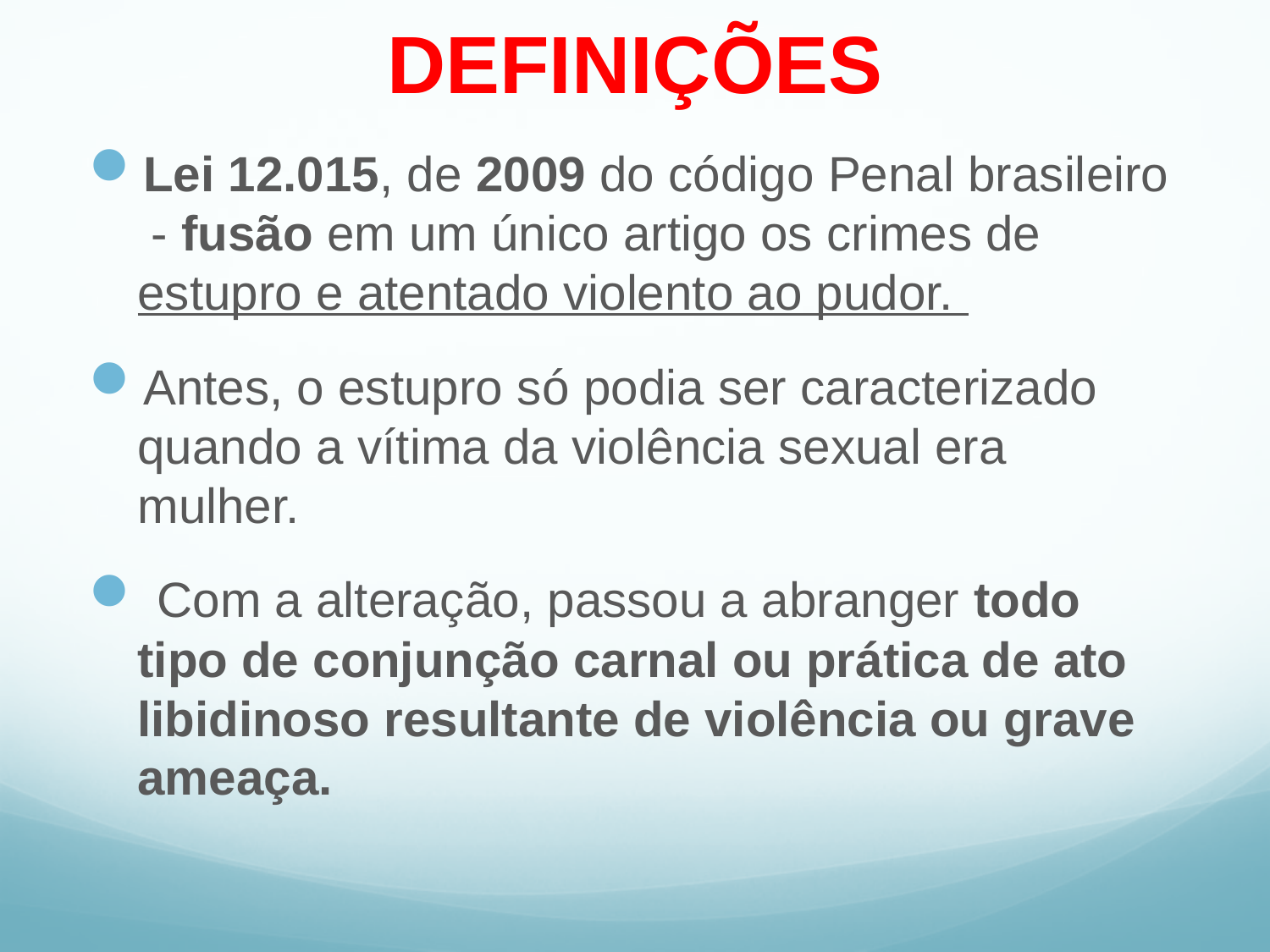

# DEFINIÇÕES
Lei 12.015, de 2009 do código Penal brasileiro  - fusão em um único artigo os crimes de estupro e atentado violento ao pudor.
Antes, o estupro só podia ser caracterizado quando a vítima da violência sexual era mulher.
 Com a alteração, passou a abranger todo tipo de conjunção carnal ou prática de ato libidinoso resultante de violência ou grave ameaça.